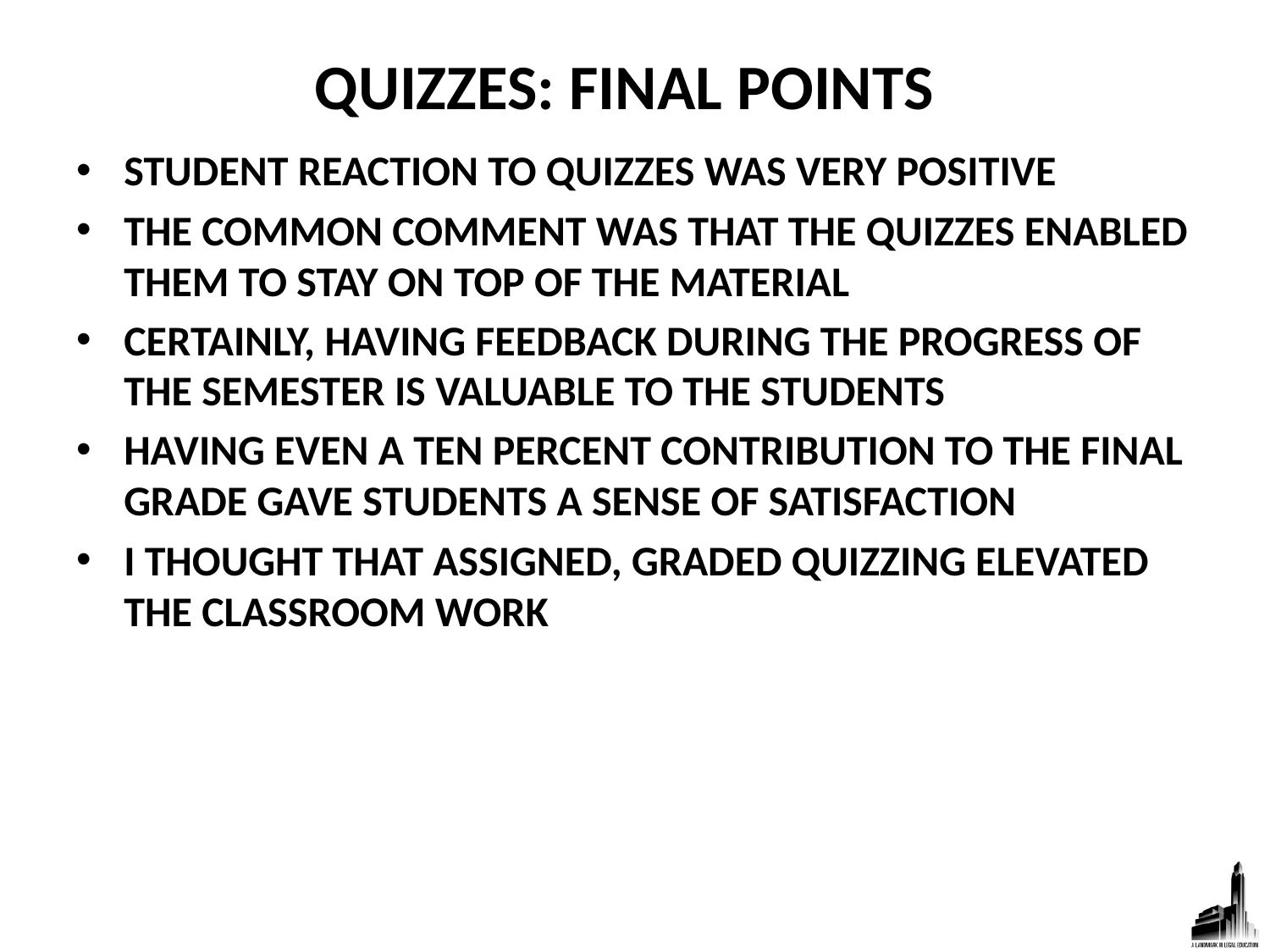

# QUIZZES: FINAL POINTS
STUDENT REACTION TO QUIZZES WAS VERY POSITIVE
THE COMMON COMMENT WAS THAT THE QUIZZES ENABLED THEM TO STAY ON TOP OF THE MATERIAL
CERTAINLY, HAVING FEEDBACK DURING THE PROGRESS OF THE SEMESTER IS VALUABLE TO THE STUDENTS
HAVING EVEN A TEN PERCENT CONTRIBUTION TO THE FINAL GRADE GAVE STUDENTS A SENSE OF SATISFACTION
I THOUGHT THAT ASSIGNED, GRADED QUIZZING ELEVATED THE CLASSROOM WORK